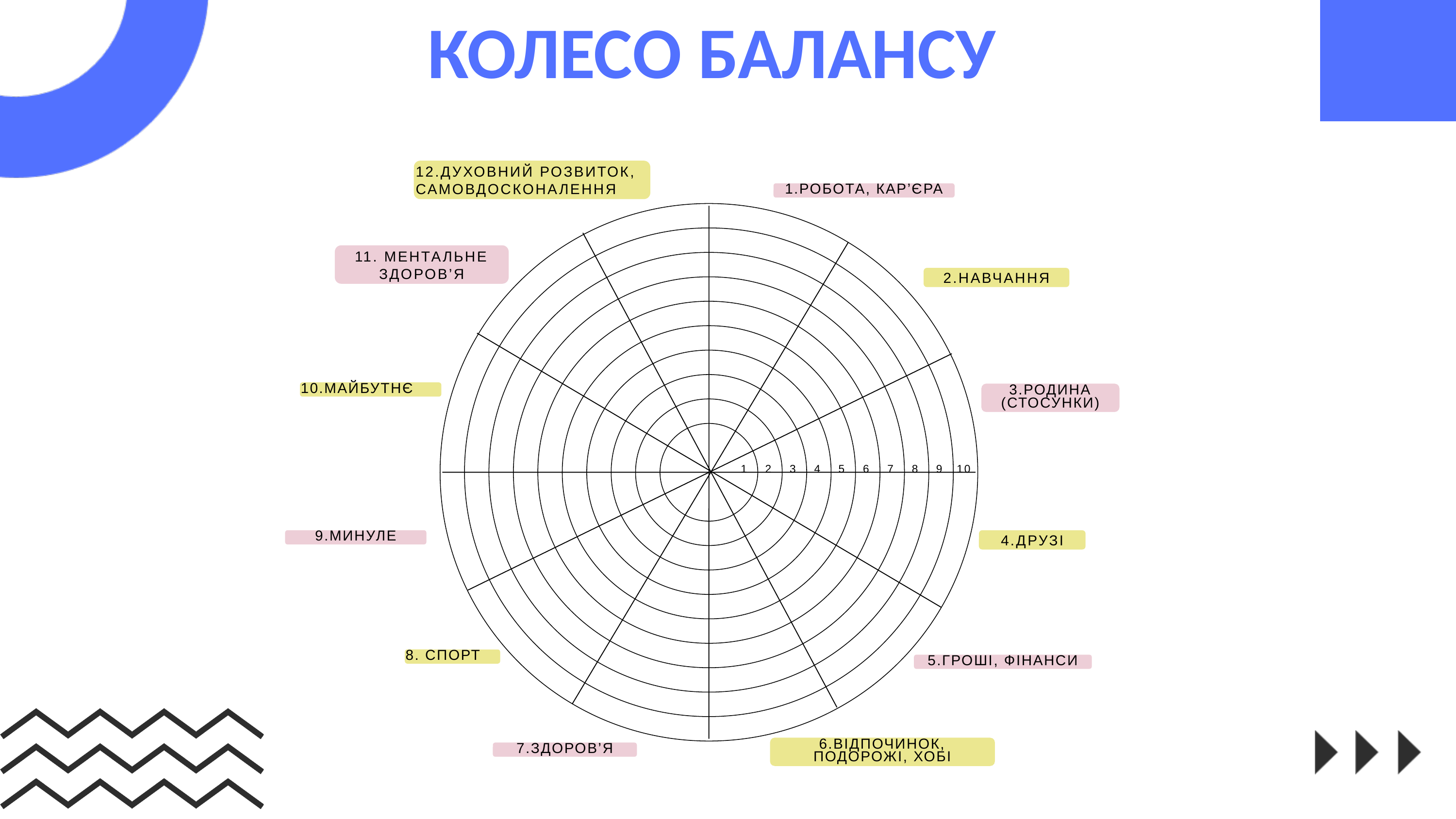

КОЛЕСО БАЛАНСУ
12.ДУХОВНИЙ РОЗВИТОК, САМОВДОСКОНАЛЕННЯ
1.РОБОТА, КАР’ЄРА

11. МЕНТАЛЬНЕ ЗДОРОВ’Я
2.НАВЧАННЯ

10.МАЙБУТНЄ
3.РОДИНА (СТОСУНКИ)
1
2
3
4
5
6
7
8
9
10
9.МИНУЛЕ
4.ДРУЗІ
8. СПОРТ
5.ГРОШІ, ФІНАНСИ
6.ВІДПОЧИНОК, ПОДОРОЖІ, ХОБІ
7.ЗДОРОВ’Я